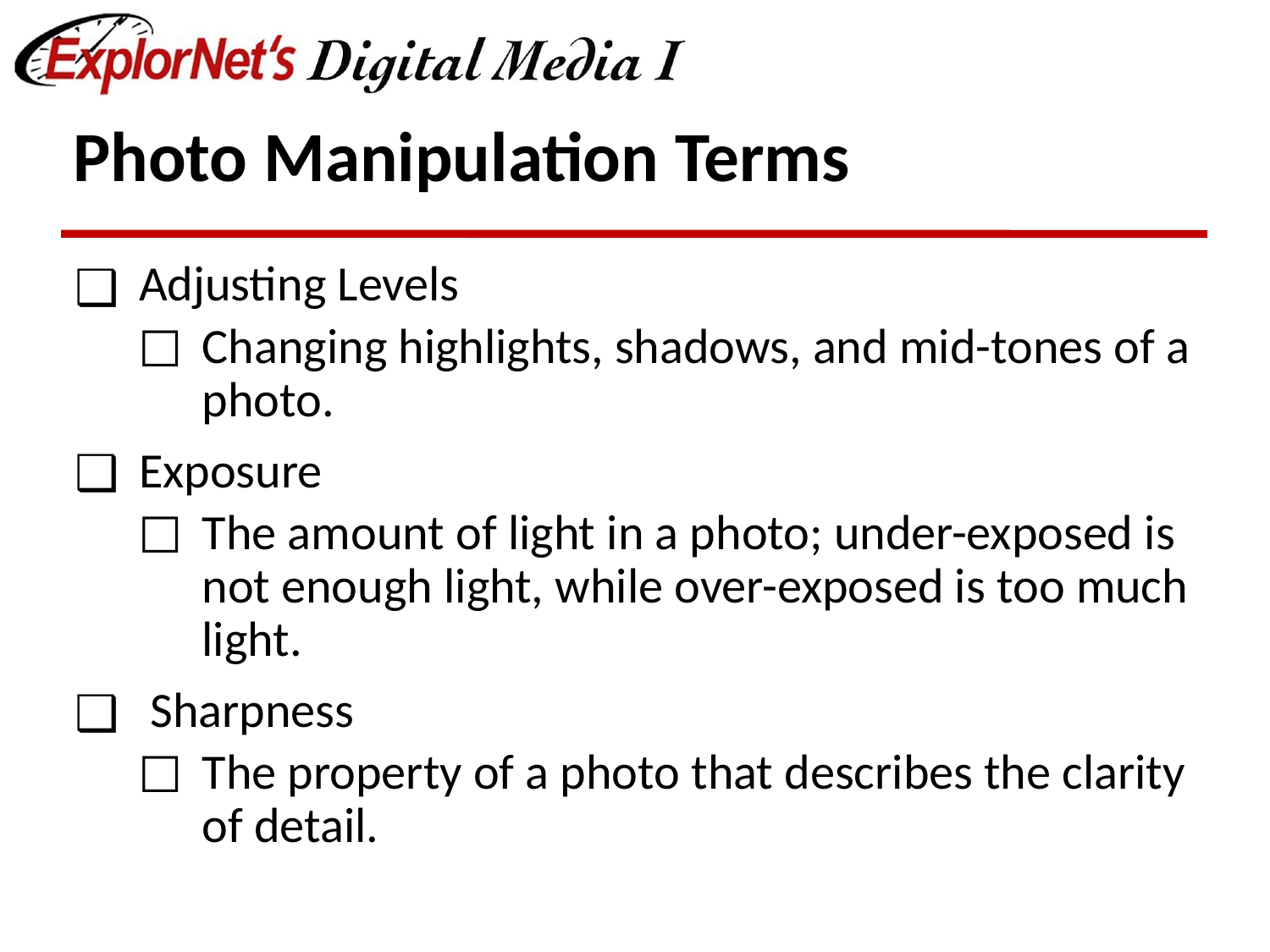

# Photo Manipulation Terms
Adjusting Levels
Changing highlights, shadows, and mid-tones of a photo.
Exposure
The amount of light in a photo; under-exposed is not enough light, while over-exposed is too much light.
 Sharpness
The property of a photo that describes the clarity of detail.